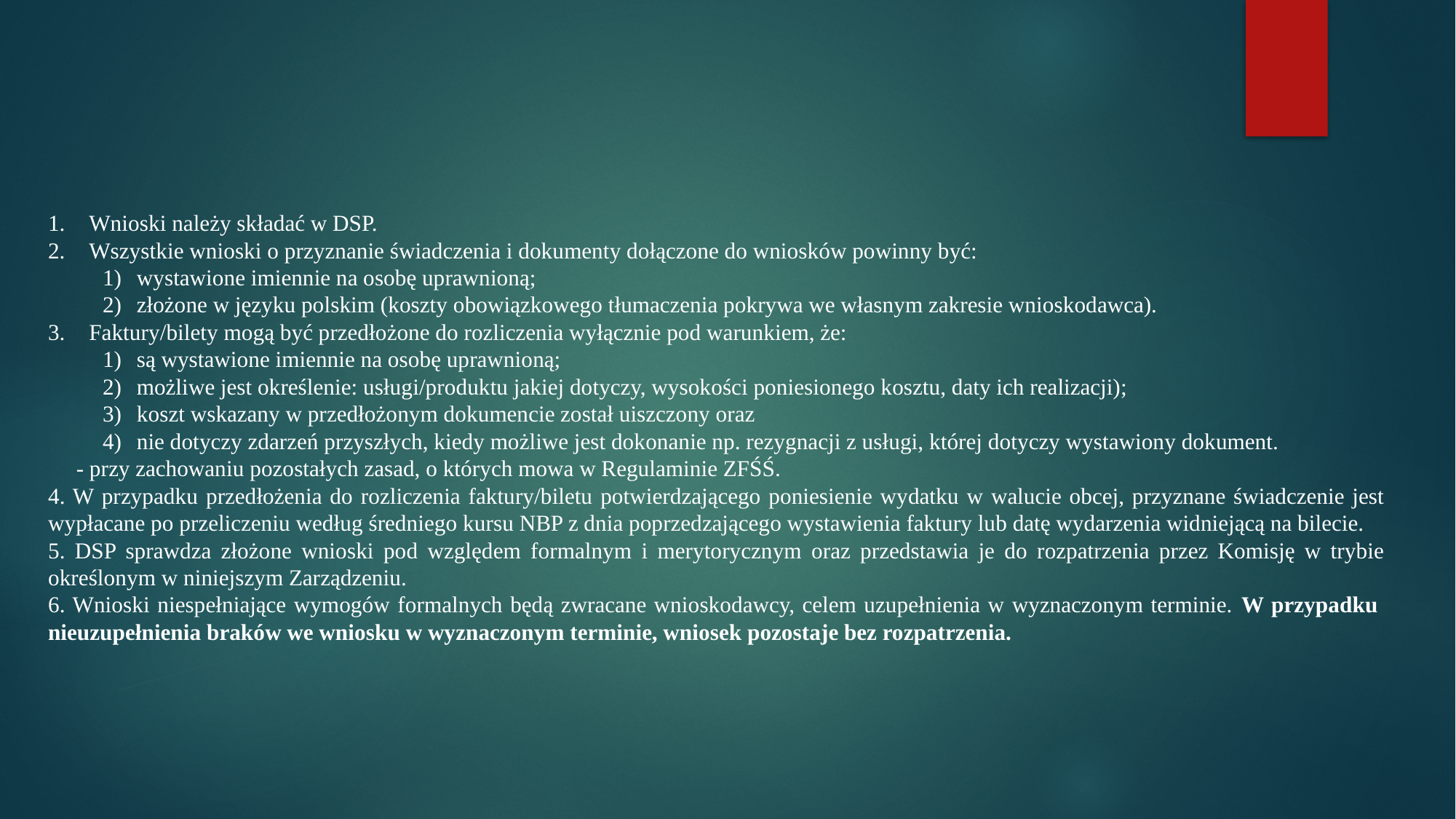

Wnioski należy składać w DSP.
Wszystkie wnioski o przyznanie świadczenia i dokumenty dołączone do wniosków powinny być:
wystawione imiennie na osobę uprawnioną;
złożone w języku polskim (koszty obowiązkowego tłumaczenia pokrywa we własnym zakresie wnioskodawca).
Faktury/bilety mogą być przedłożone do rozliczenia wyłącznie pod warunkiem, że:
są wystawione imiennie na osobę uprawnioną;
możliwe jest określenie: usługi/produktu jakiej dotyczy, wysokości poniesionego kosztu, daty ich realizacji);
koszt wskazany w przedłożonym dokumencie został uiszczony oraz
nie dotyczy zdarzeń przyszłych, kiedy możliwe jest dokonanie np. rezygnacji z usługi, której dotyczy wystawiony dokument.
     - przy zachowaniu pozostałych zasad, o których mowa w Regulaminie ZFŚŚ.
4. W przypadku przedłożenia do rozliczenia faktury/biletu potwierdzającego poniesienie wydatku w walucie obcej, przyznane świadczenie jest wypłacane po przeliczeniu według średniego kursu NBP z dnia poprzedzającego wystawienia faktury lub datę wydarzenia widniejącą na bilecie.
5. DSP sprawdza złożone wnioski pod względem formalnym i merytorycznym oraz przedstawia je do rozpatrzenia przez Komisję w trybie określonym w niniejszym Zarządzeniu.
6. Wnioski niespełniające wymogów formalnych będą zwracane wnioskodawcy, celem uzupełnienia w wyznaczonym terminie. W przypadku  nieuzupełnienia braków we wniosku w wyznaczonym terminie, wniosek pozostaje bez rozpatrzenia.